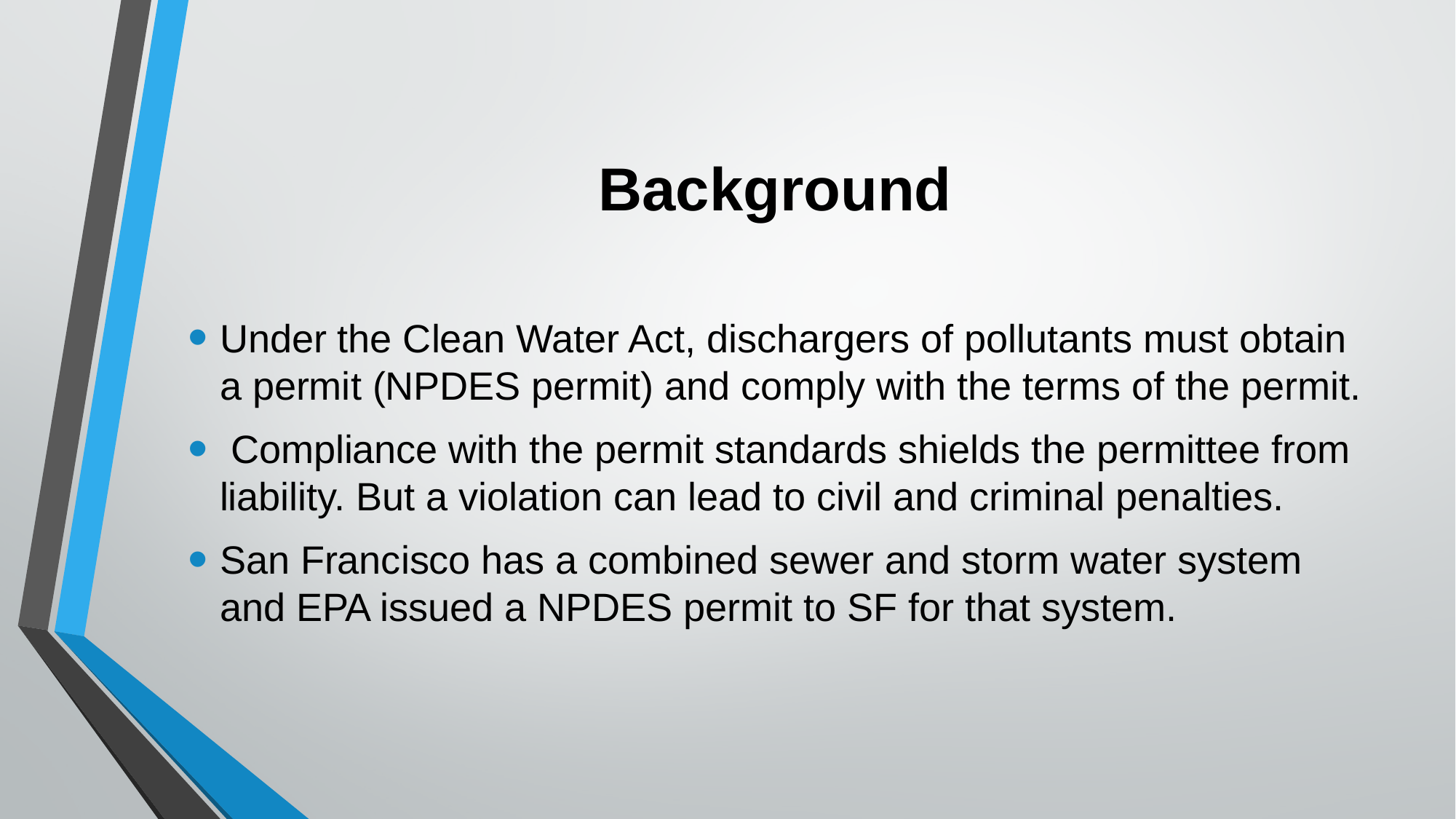

# Background
Under the Clean Water Act, dischargers of pollutants must obtain a permit (NPDES permit) and comply with the terms of the permit.
 Compliance with the permit standards shields the permittee from liability. But a violation can lead to civil and criminal penalties.
San Francisco has a combined sewer and storm water system and EPA issued a NPDES permit to SF for that system.